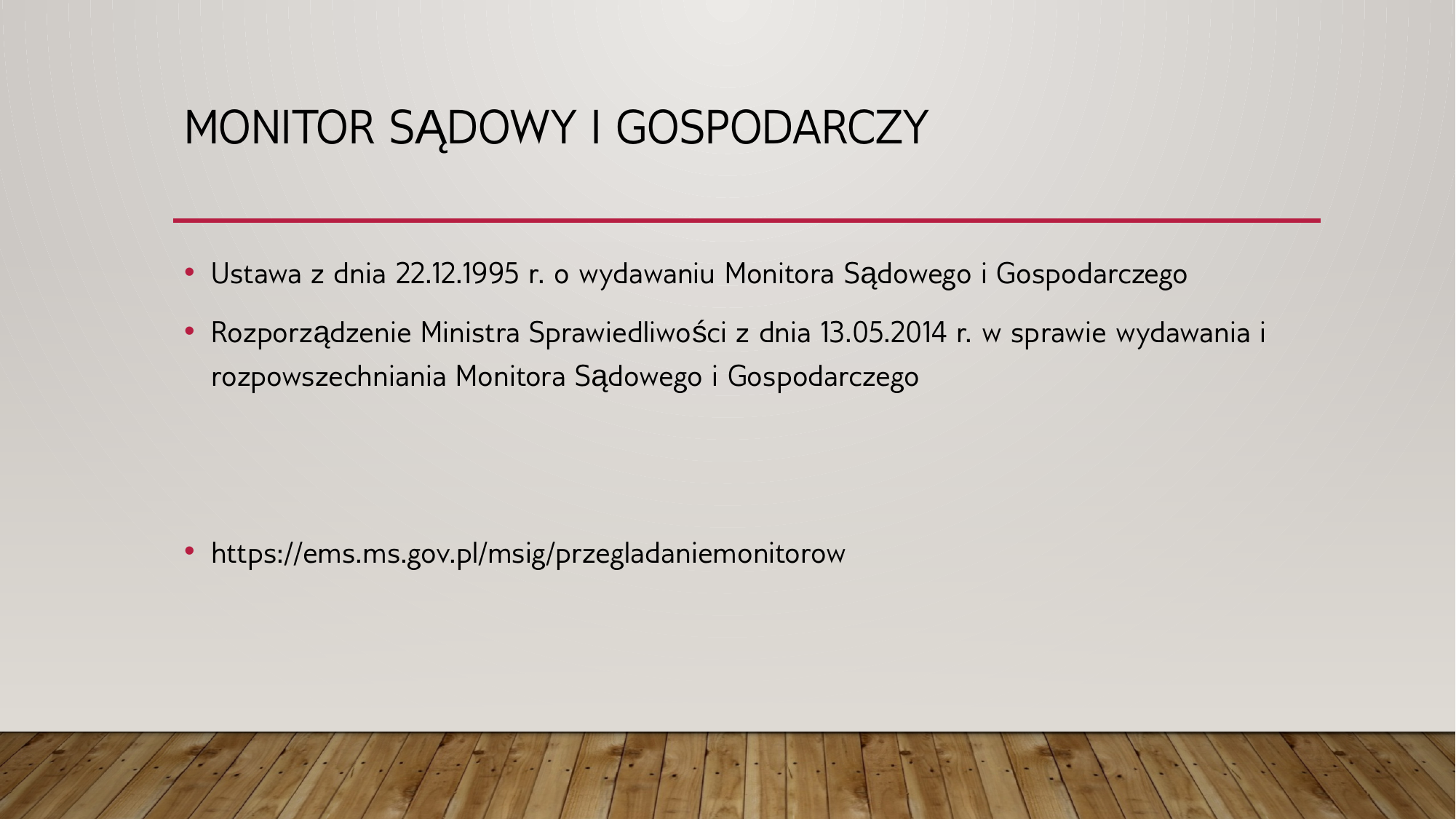

# Monitor sądowy i gospodarczy
Ustawa z dnia 22.12.1995 r. o wydawaniu Monitora Sądowego i Gospodarczego
Rozporządzenie Ministra Sprawiedliwości z dnia 13.05.2014 r. w sprawie wydawania i rozpowszechniania Monitora Sądowego i Gospodarczego

https://ems.ms.gov.pl/msig/przegladaniemonitorow